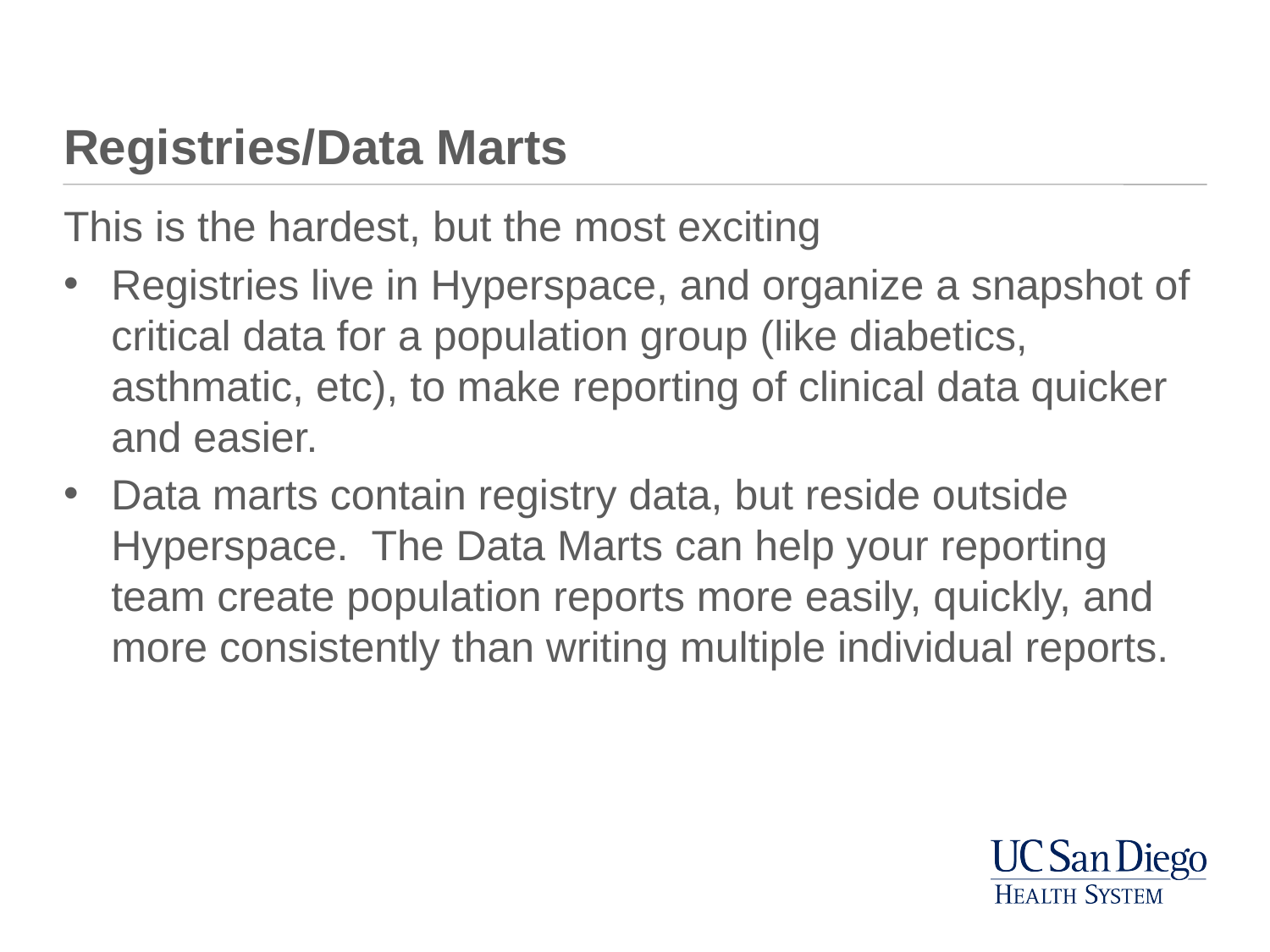

# Registries/Data Marts
This is the hardest, but the most exciting
Registries live in Hyperspace, and organize a snapshot of critical data for a population group (like diabetics, asthmatic, etc), to make reporting of clinical data quicker and easier.
Data marts contain registry data, but reside outside Hyperspace.  The Data Marts can help your reporting team create population reports more easily, quickly, and more consistently than writing multiple individual reports.